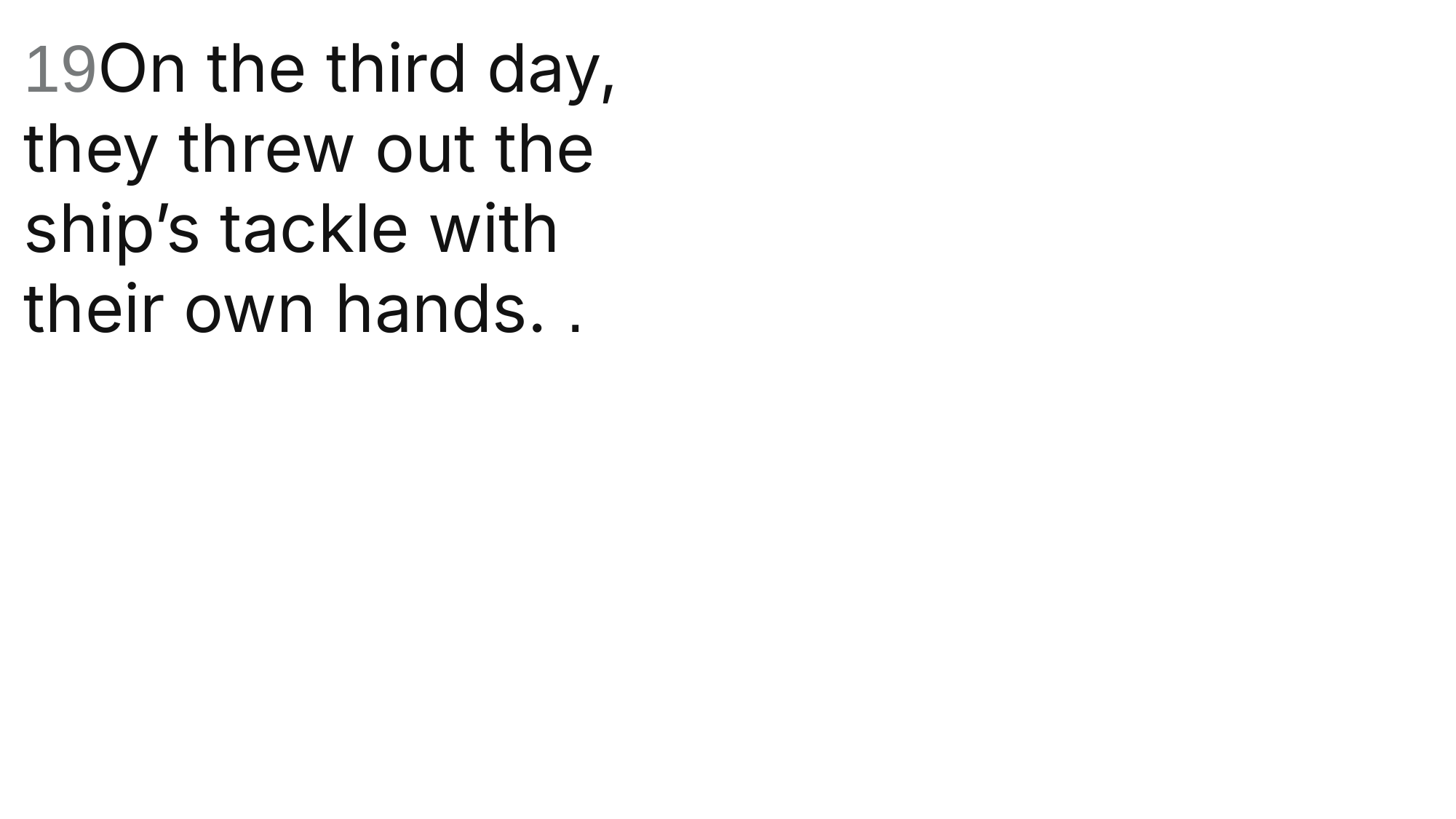

19On the third day, they threw out the ship’s tackle with their own hands. .